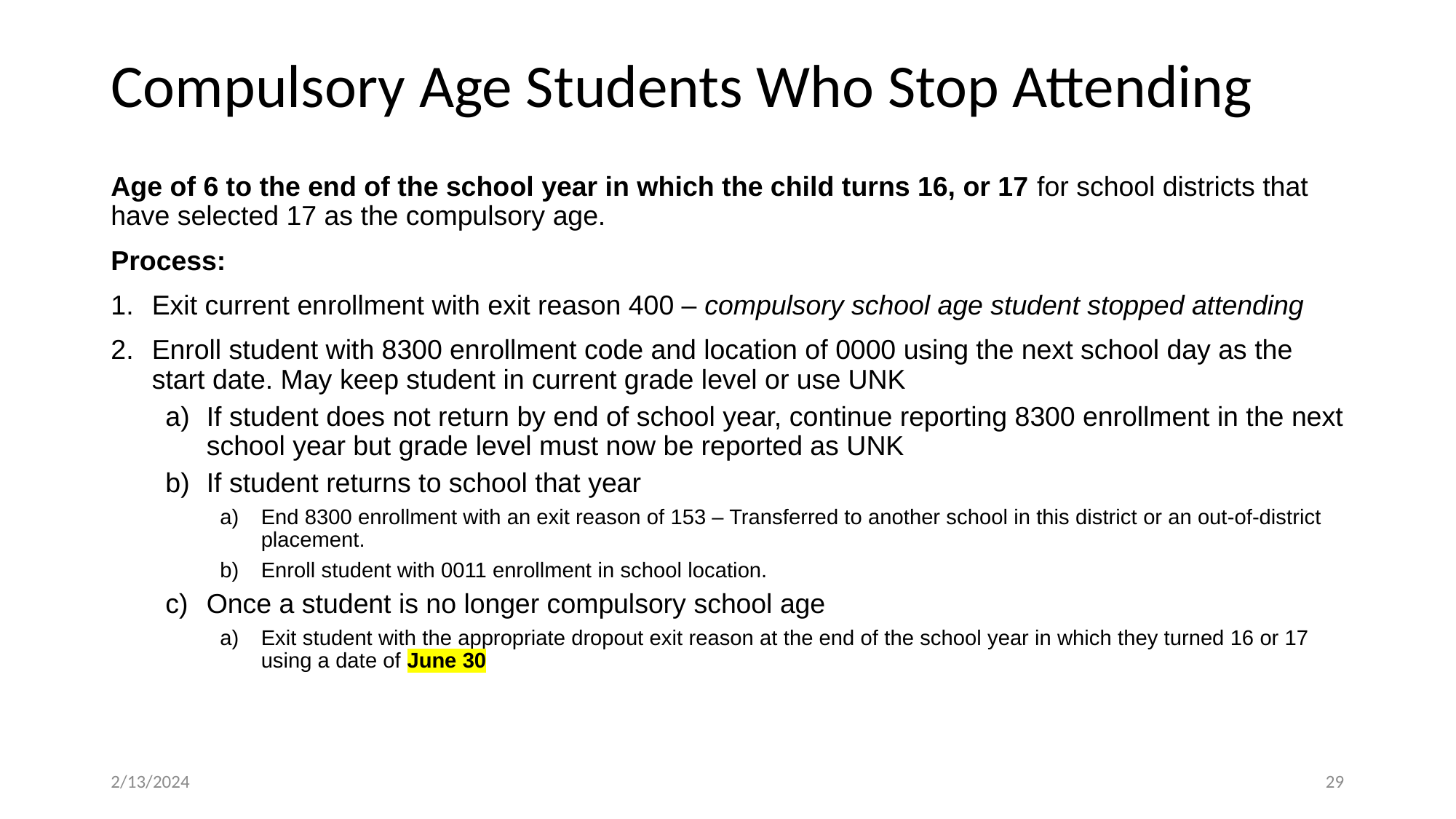

# Compulsory Age Students Who Stop Attending
Age of 6 to the end of the school year in which the child turns 16, or 17 for school districts that have selected 17 as the compulsory age.
Process:
Exit current enrollment with exit reason 400 – compulsory school age student stopped attending
Enroll student with 8300 enrollment code and location of 0000 using the next school day as the start date. May keep student in current grade level or use UNK
If student does not return by end of school year, continue reporting 8300 enrollment in the next school year but grade level must now be reported as UNK
If student returns to school that year
End 8300 enrollment with an exit reason of 153 – Transferred to another school in this district or an out-of-district placement.
Enroll student with 0011 enrollment in school location.
Once a student is no longer compulsory school age
Exit student with the appropriate dropout exit reason at the end of the school year in which they turned 16 or 17 using a date of June 30

2/13/2024
29